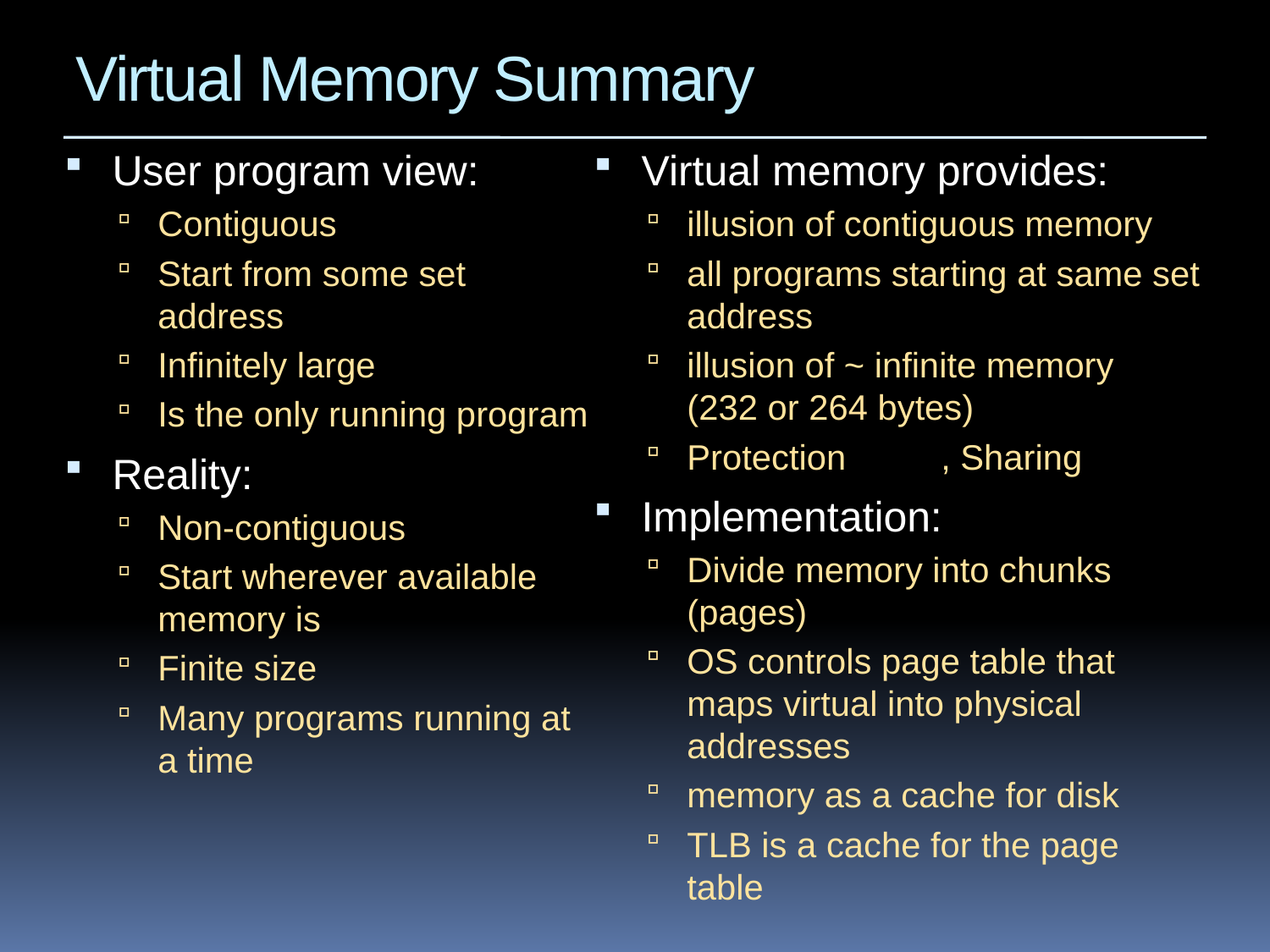

# Virtual Memory Summary
User program view:
Contiguous
Start from some set address
Infinitely large
Is the only running program
Reality:
Non-contiguous
Start wherever available memory is
Finite size
Many programs running at a time
Virtual memory provides:
illusion of contiguous memory
all programs starting at same set address
illusion of ~ infinite memory
(232 or 264 bytes)
Protection	, Sharing
Implementation:
Divide memory into chunks (pages)
OS controls page table that maps virtual into physical addresses
memory as a cache for disk
TLB is a cache for the page table